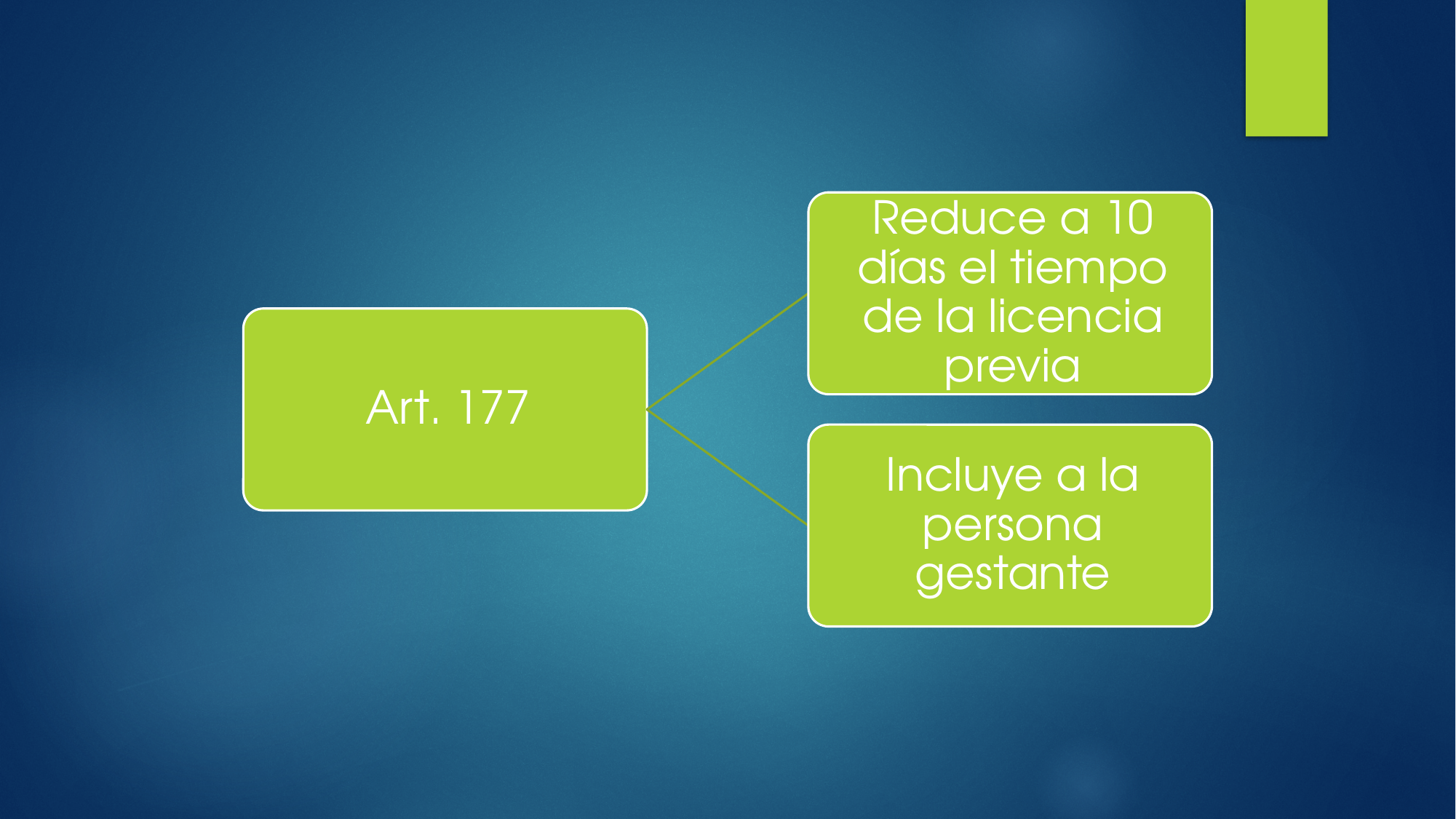

Art. 177

Reduce a 10 días el tiempo de la licencia previa

Incluye a la persona gestante